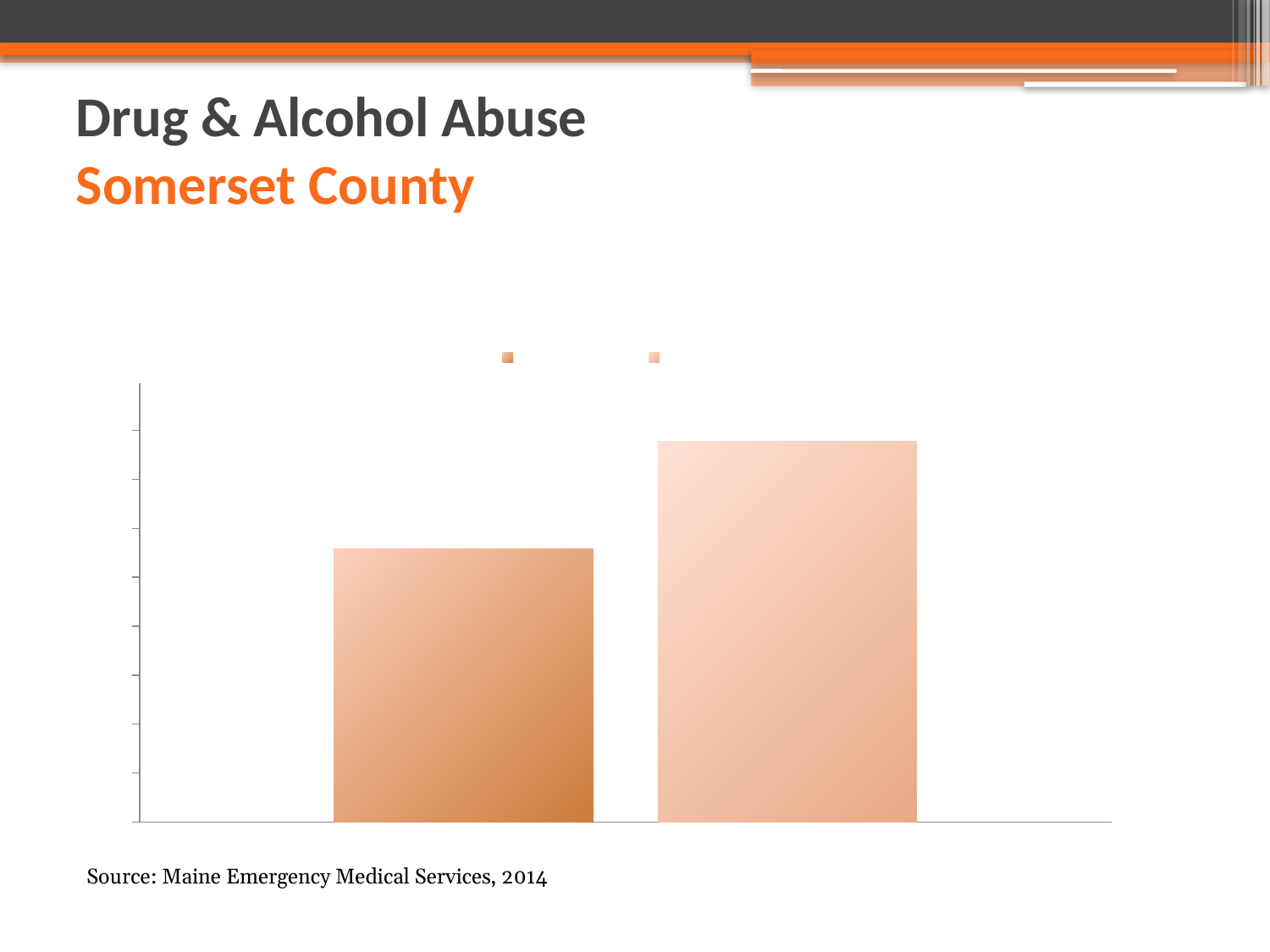

# Drug & Alcohol Abuse Somerset County

### Chart: EMS 911 Calls for Overdose
per 100,000 Population

| Category | Somerset County | Maine |
|---|---|---|
| Overdose Response | 281.0 | 391.0 |
Source: Maine Emergency Medical Services, 2014